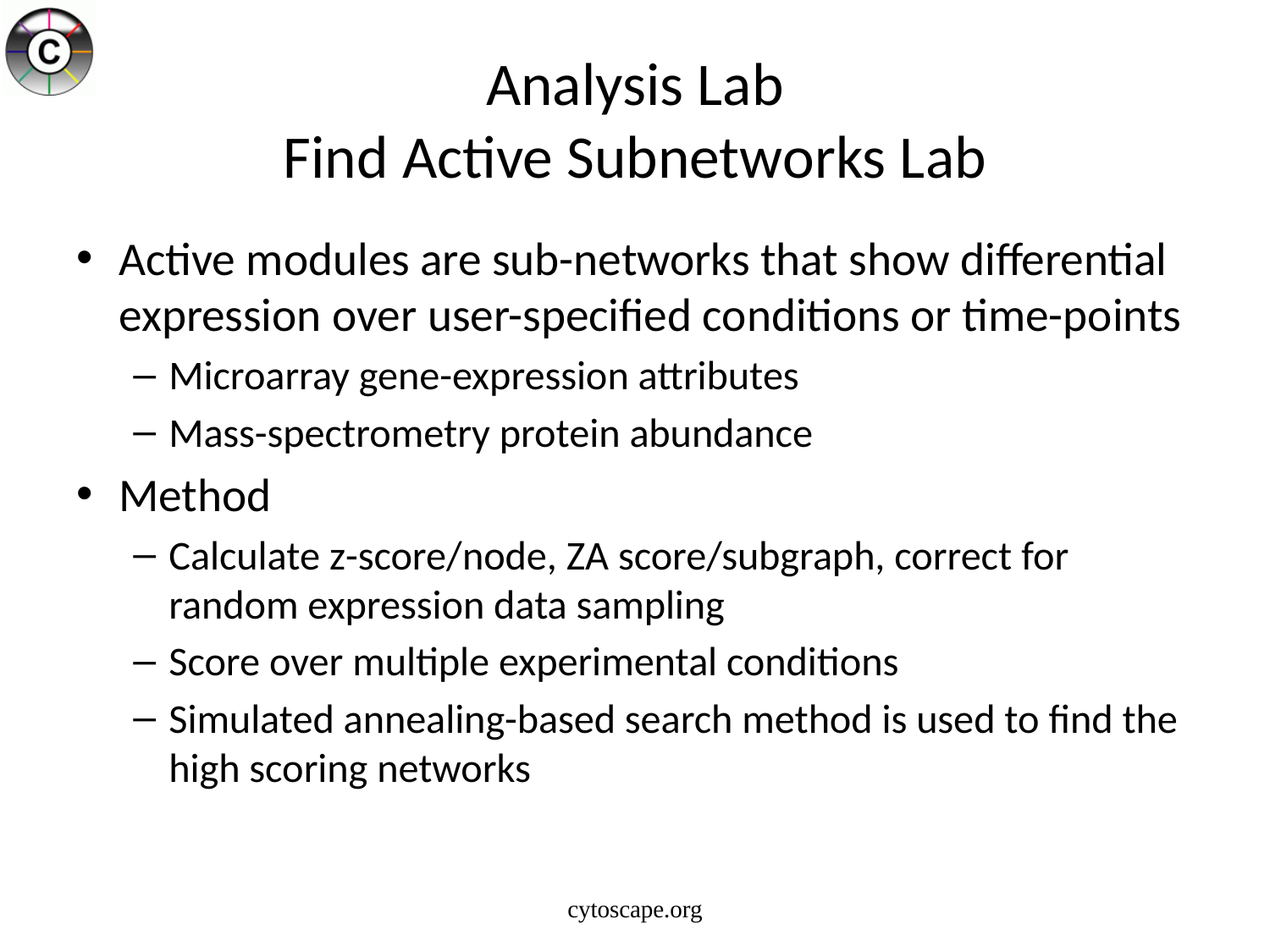

# Analysis Lab Find Active Subnetworks Lab
Active modules are sub-networks that show differential expression over user-specified conditions or time-points
Microarray gene-expression attributes
Mass-spectrometry protein abundance
Method
Calculate z-score/node, ZA score/subgraph, correct for random expression data sampling
Score over multiple experimental conditions
Simulated annealing-based search method is used to find the high scoring networks
cytoscape.org